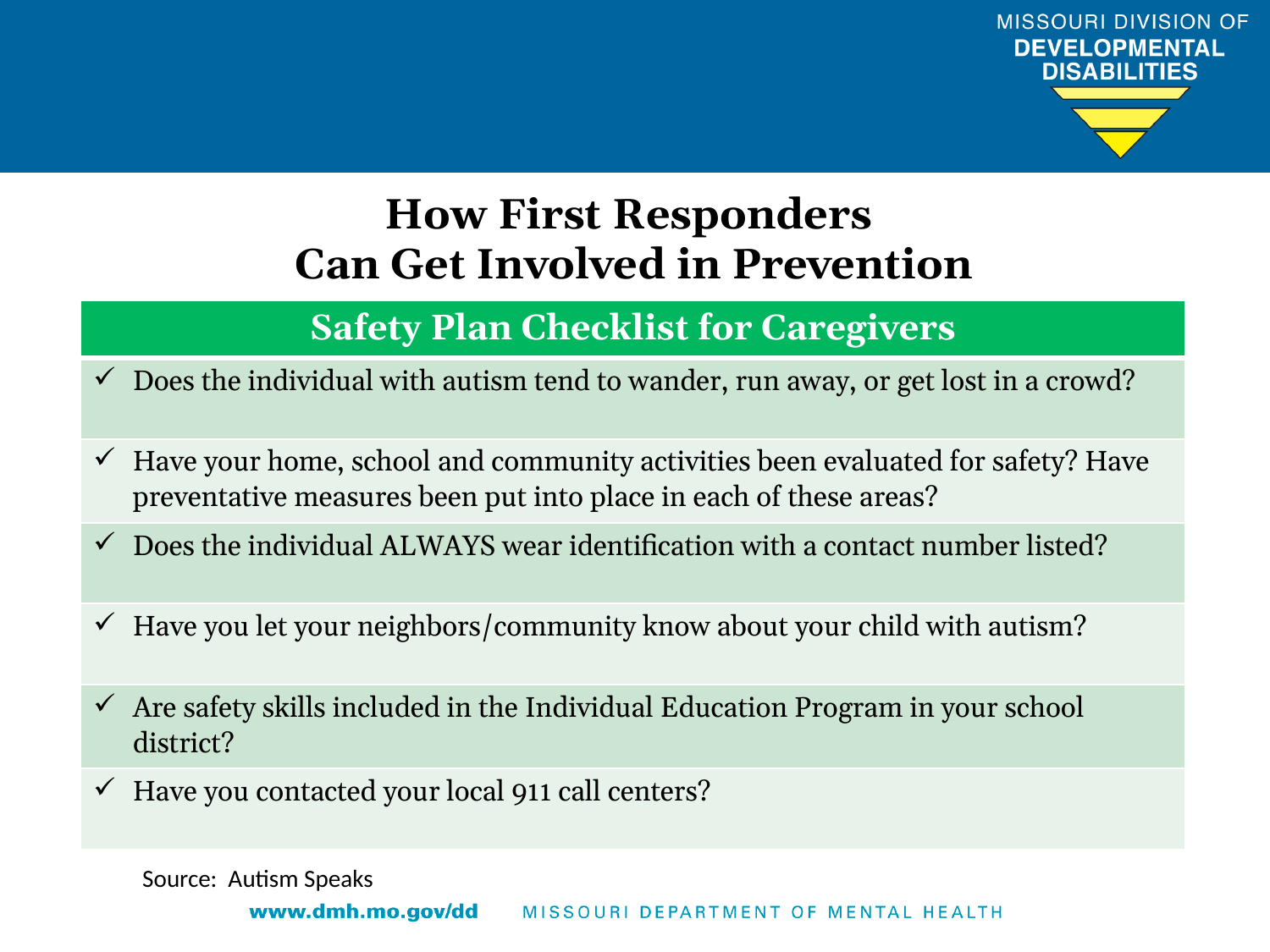

# How First Responders Can Get Involved in Prevention
| Safety Plan Checklist for Caregivers |
| --- |
| Does the individual with autism tend to wander, run away, or get lost in a crowd? |
| Have your home, school and community activities been evaluated for safety? Have preventative measures been put into place in each of these areas? |
| Does the individual ALWAYS wear identification with a contact number listed? |
| Have you let your neighbors/community know about your child with autism? |
| Are safety skills included in the Individual Education Program in your school district? |
| Have you contacted your local 911 call centers? |
Source:  Autism Speaks